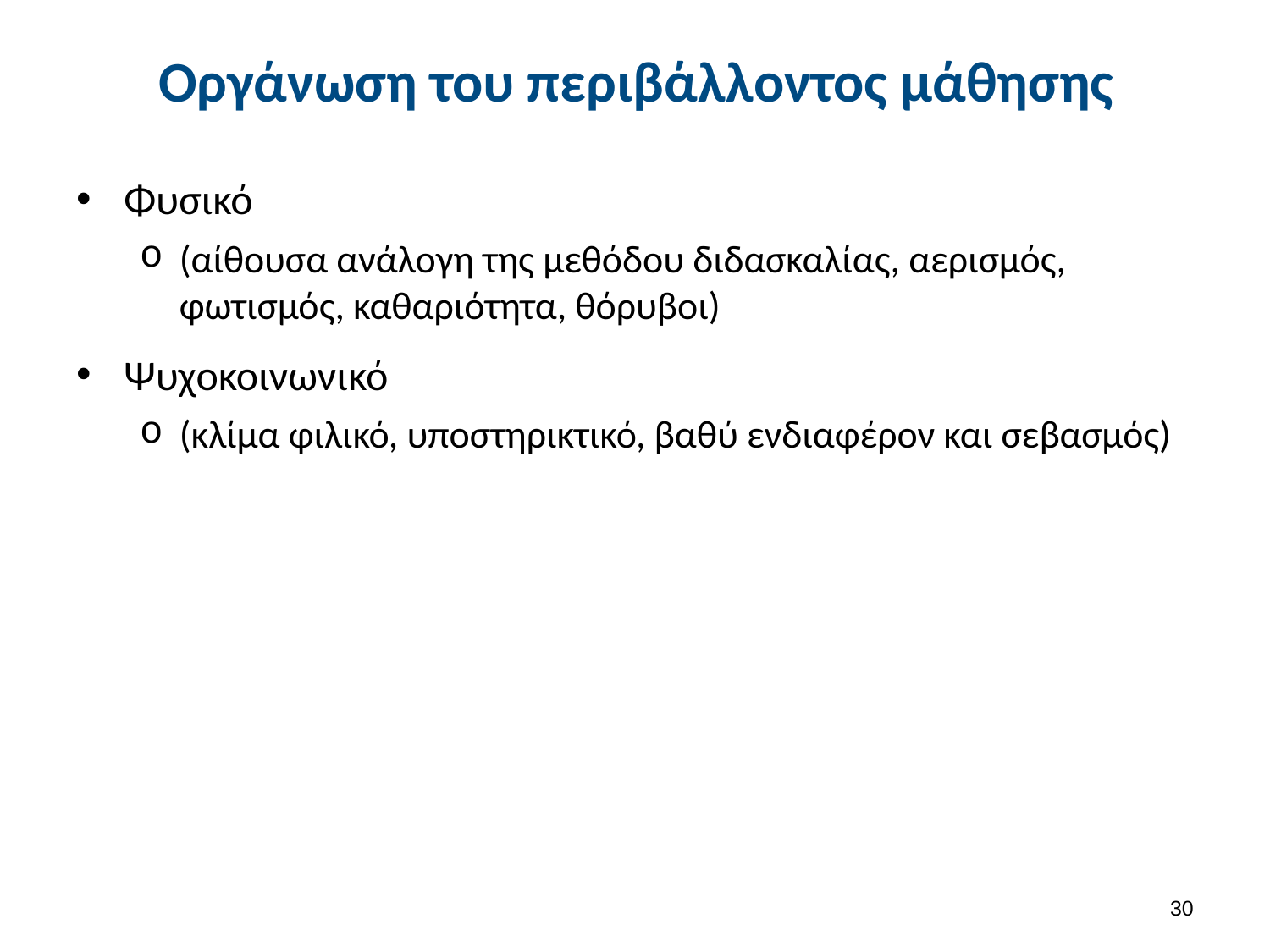

# Οργάνωση του περιβάλλοντος μάθησης
Φυσικό
(αίθουσα ανάλογη της μεθόδου διδασκαλίας, αερισμός, φωτισμός, καθαριότητα, θόρυβοι)
Ψυχοκοινωνικό
(κλίμα φιλικό, υποστηρικτικό, βαθύ ενδιαφέρον και σεβασμός)

30